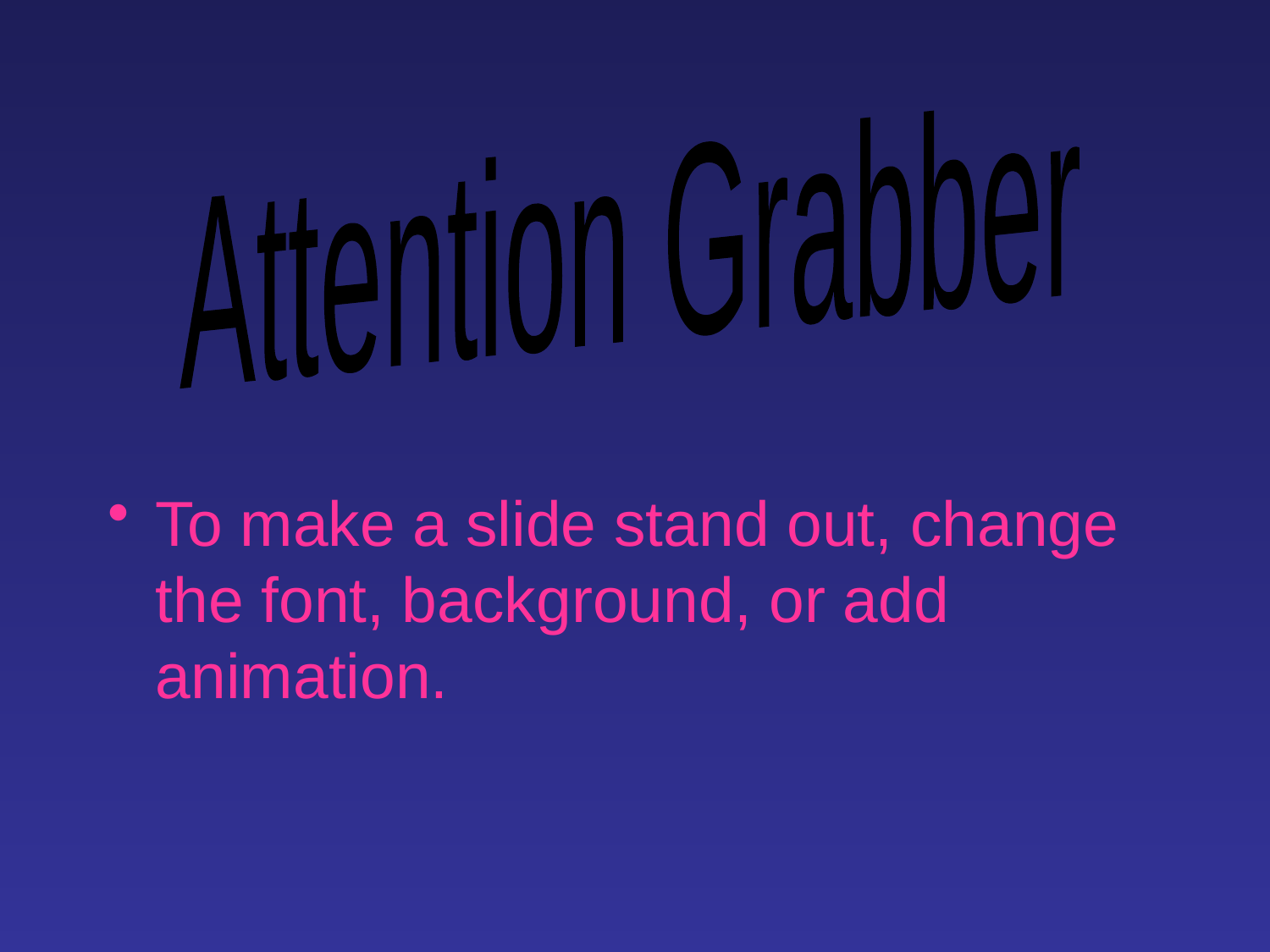

Attention Grabber
To make a slide stand out, change the font, background, or add animation.